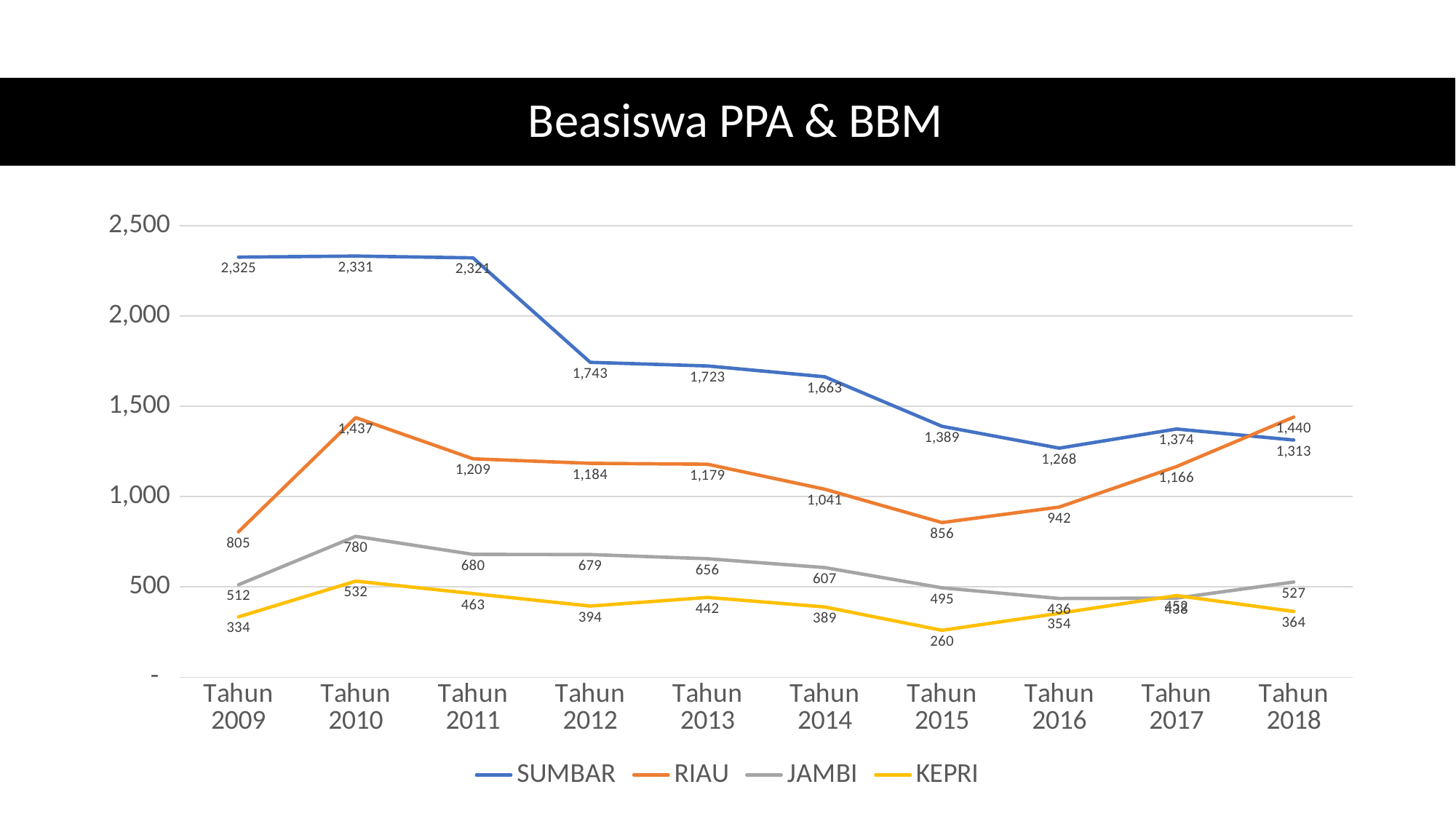

# Beasiswa PPA & BBM

### Chart

| Category | SUMBAR | RIAU | JAMBI | KEPRI |
|---|---|---|---|---|
| Tahun 2009 | 2325.0 | 805.0 | 512.0 | 334.0 |
| Tahun 2010 | 2331.0 | 1437.0 | 780.0 | 532.0 |
| Tahun 2011 | 2321.0 | 1209.0 | 680.0 | 463.0 |
| Tahun 2012 | 1743.0 | 1184.0 | 679.0 | 394.0 |
| Tahun 2013 | 1723.0 | 1179.0 | 656.0 | 442.0 |
| Tahun 2014 | 1663.0 | 1041.0 | 607.0 | 389.0 |
| Tahun 2015 | 1389.0 | 856.0 | 495.0 | 260.0 |
| Tahun 2016 | 1268.0 | 942.0 | 436.0 | 354.0 |
| Tahun 2017 | 1374.0 | 1166.0 | 438.0 | 452.0 |
| Tahun 2018 | 1313.0 | 1440.0 | 527.0 | 364.0 |